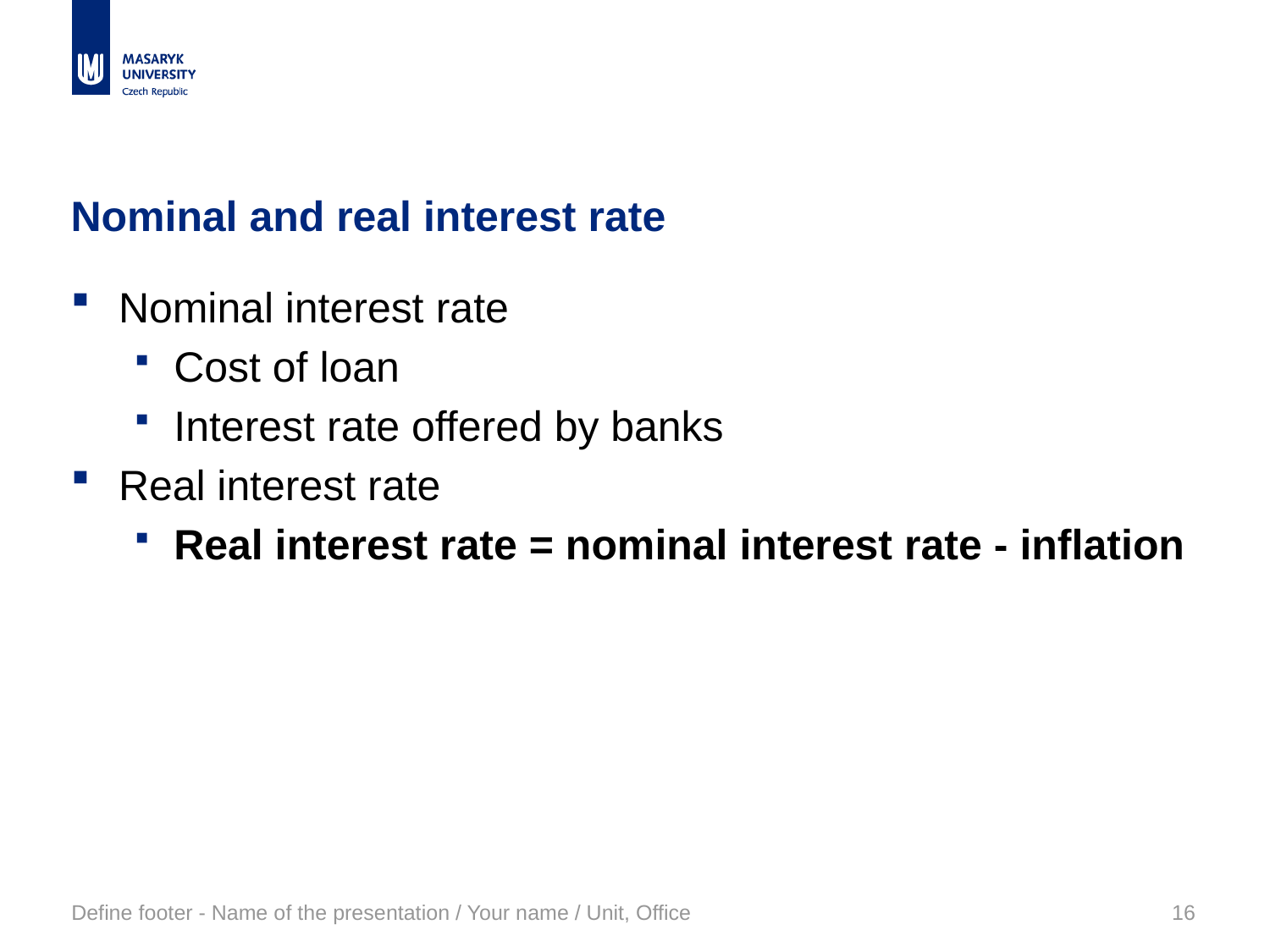

# Nominal and real interest rate
Nominal interest rate
Cost of loan
Interest rate offered by banks
Real interest rate
Real interest rate = nominal interest rate - inflation
Define footer - Name of the presentation / Your name / Unit, Office
16